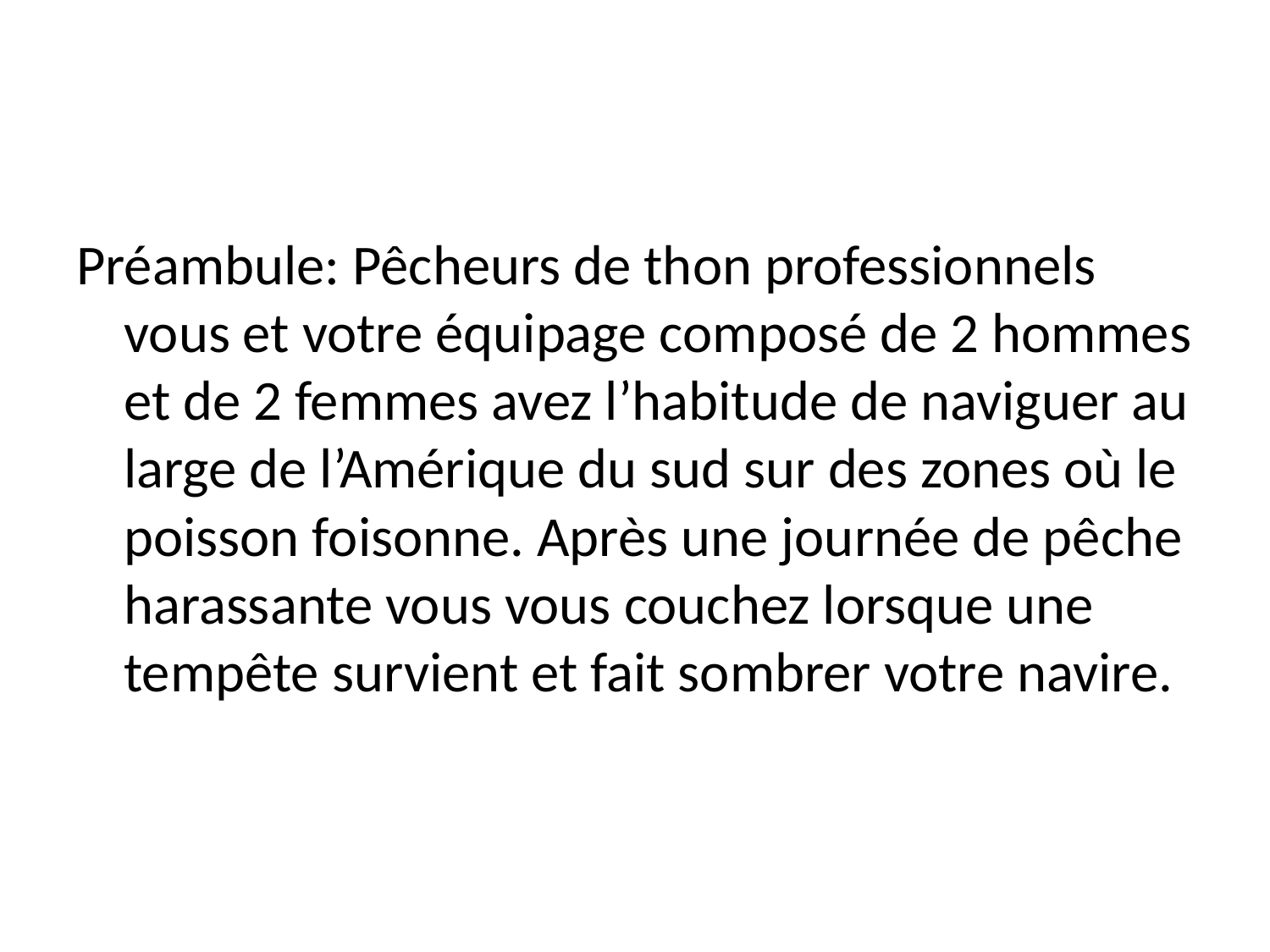

Préambule: Pêcheurs de thon professionnels vous et votre équipage composé de 2 hommes et de 2 femmes avez l’habitude de naviguer au large de l’Amérique du sud sur des zones où le poisson foisonne. Après une journée de pêche harassante vous vous couchez lorsque une tempête survient et fait sombrer votre navire.